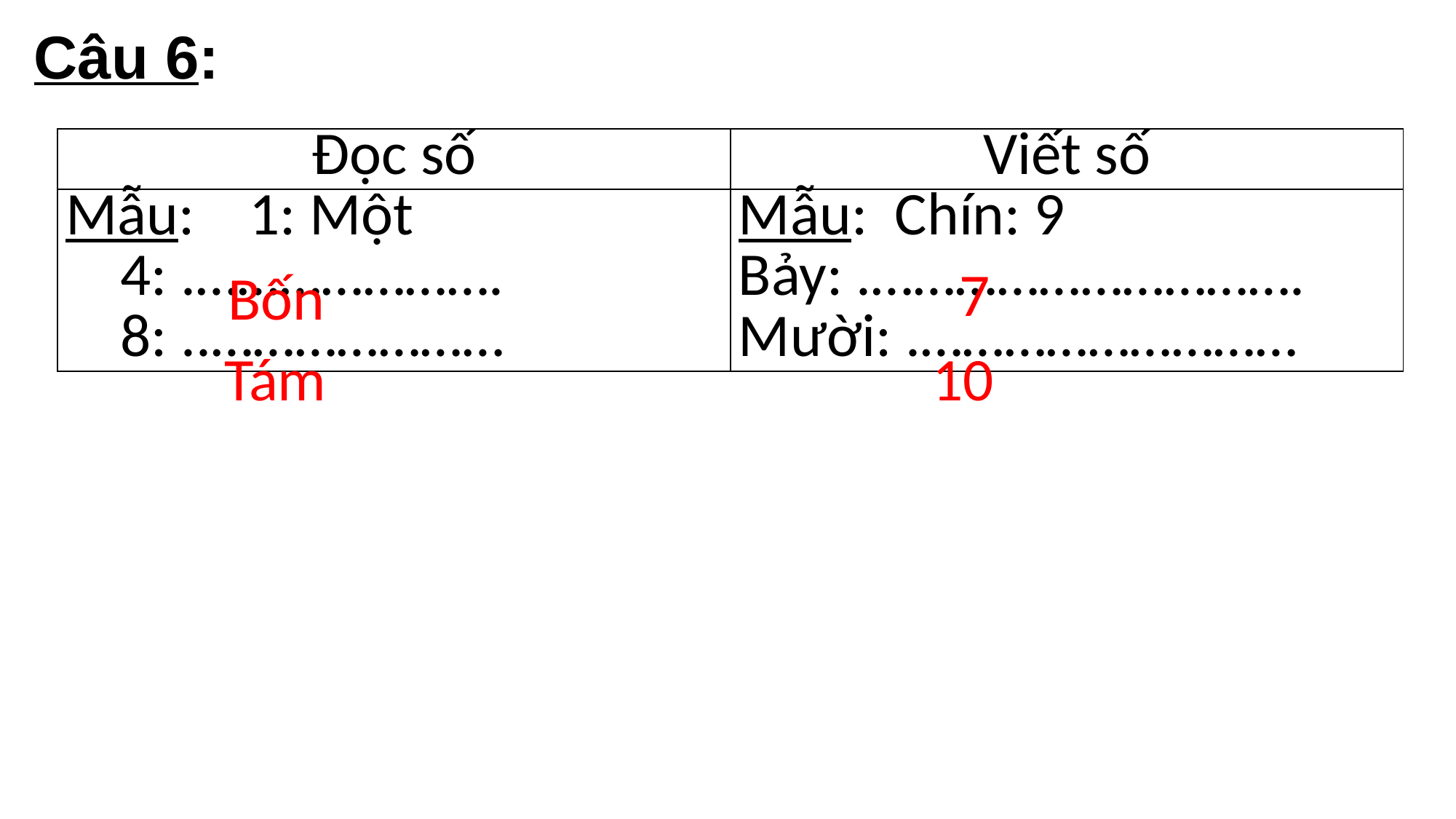

Câu 6:
| Đọc số | Viết số |
| --- | --- |
| Mẫu: 1: Một 4: .…………………. 8: ..………………… | Mẫu: Chín: 9 Bảy: .…………………………. Mười: .……………………… |
7
Bốn
Tám
10